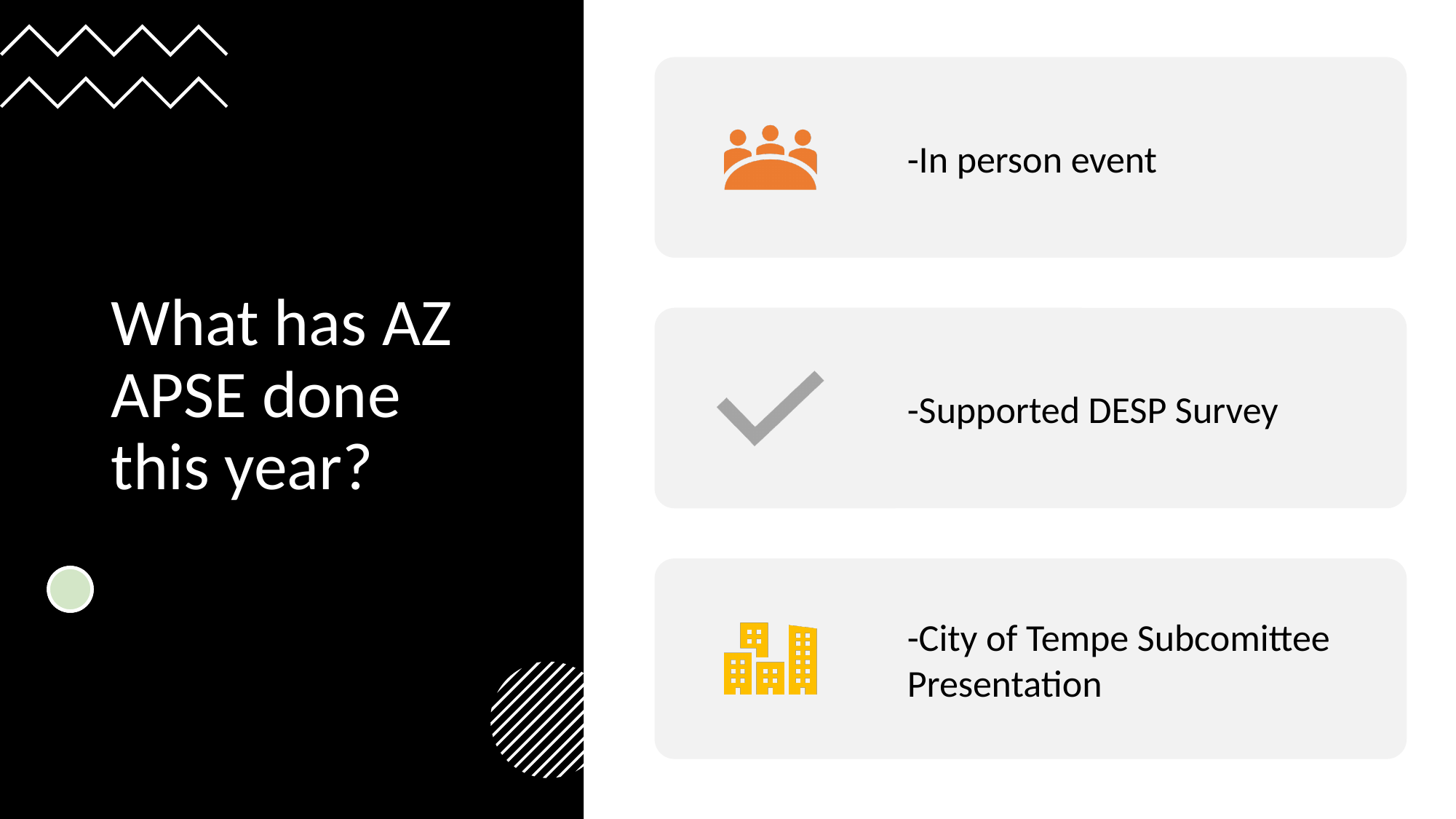

-In person event
-Supported DESP Survey
-City of Tempe Subcomittee Presentation
# What has AZ APSE done this year?